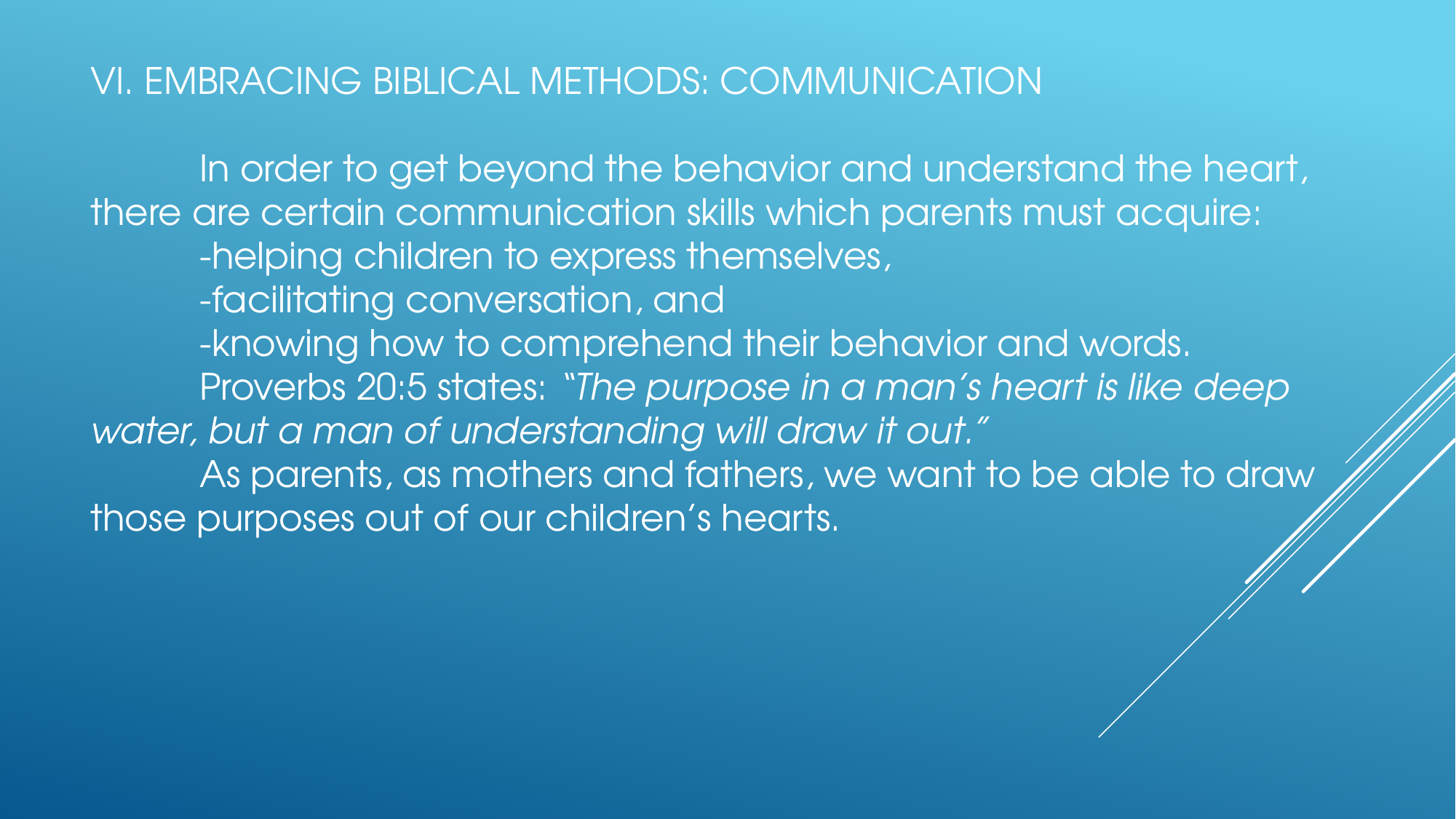

VI. EMBRACING BIBLICAL METHODS: COMMUNICATION

	In order to get beyond the behavior and understand the heart, there are certain communication skills which parents must acquire:
	-helping children to express themselves,
	-facilitating conversation, and
	-knowing how to comprehend their behavior and words.
	Proverbs 20:5 states: “The purpose in a man’s heart is like deep water, but a man of understanding will draw it out.”
	As parents, as mothers and fathers, we want to be able to draw those purposes out of our children’s hearts.